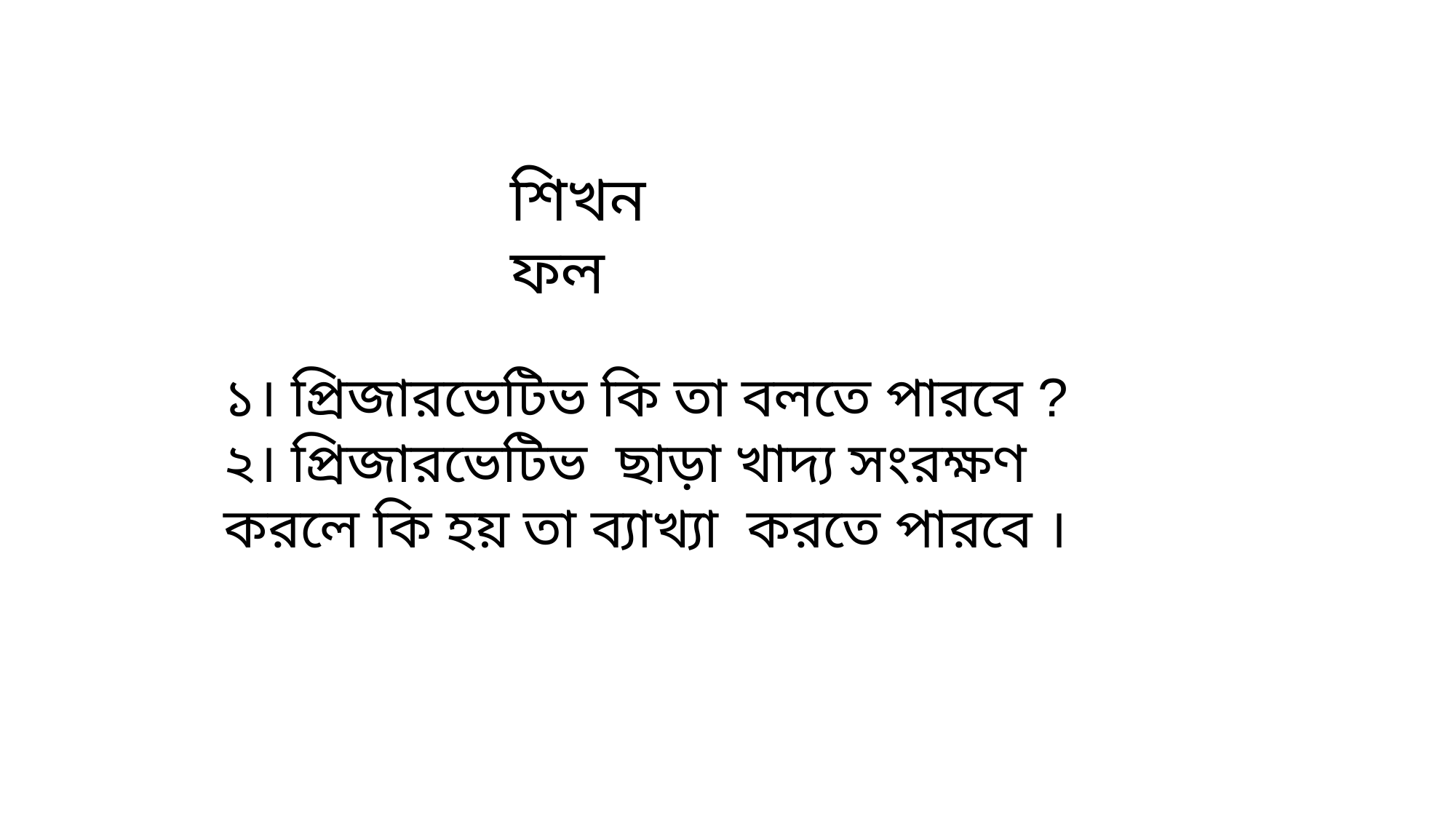

শিখন ফল
১। প্রিজারভেটিভ কি তা বলতে পারবে ?
২। প্রিজারভেটিভ  ছাড়া খাদ্য সংরক্ষণ করলে কি হয় তা ব্যাখ্যা  করতে পারবে ।